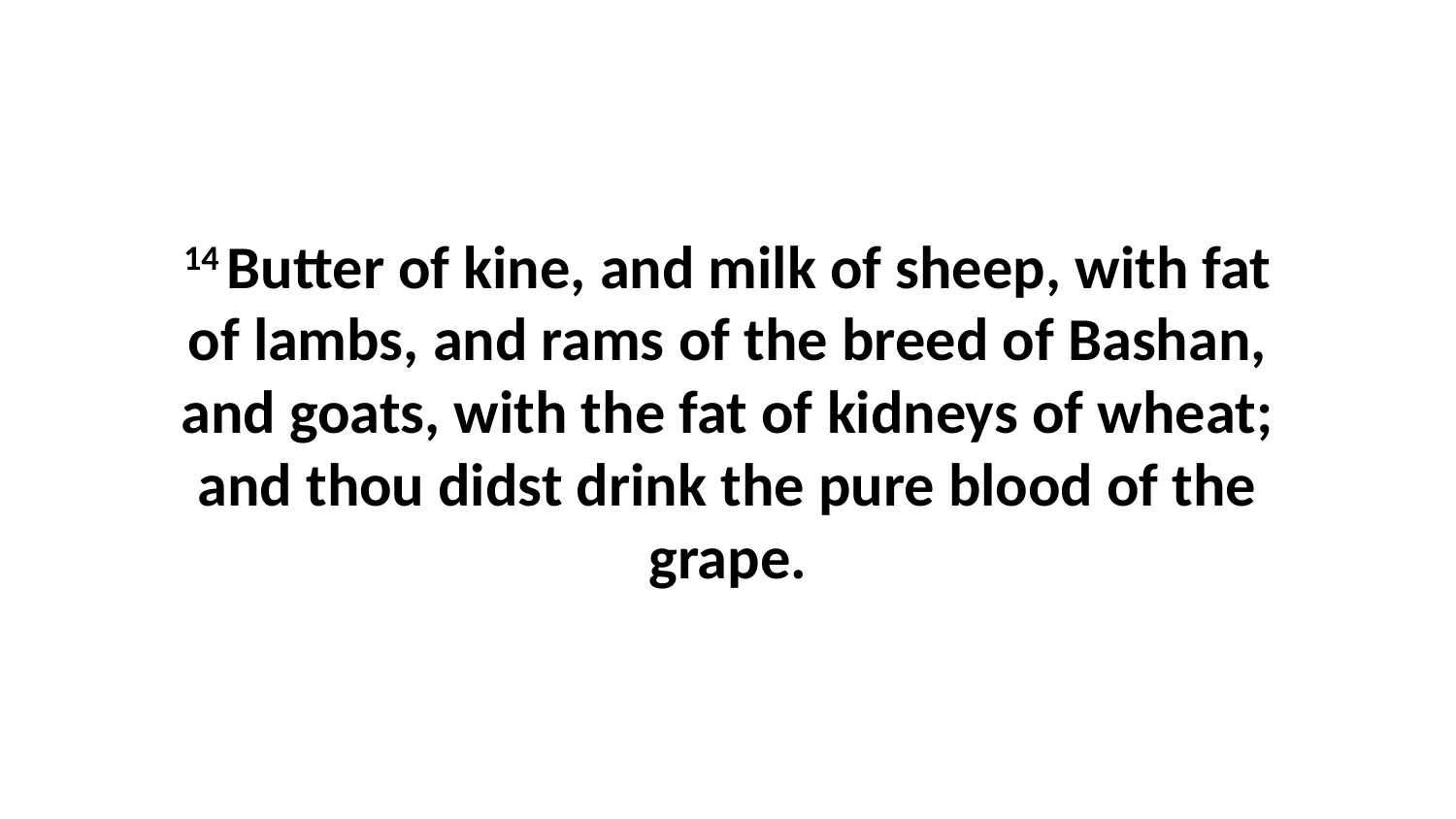

14 Butter of kine, and milk of sheep, with fat of lambs, and rams of the breed of Bashan, and goats, with the fat of kidneys of wheat; and thou didst drink the pure blood of the grape.